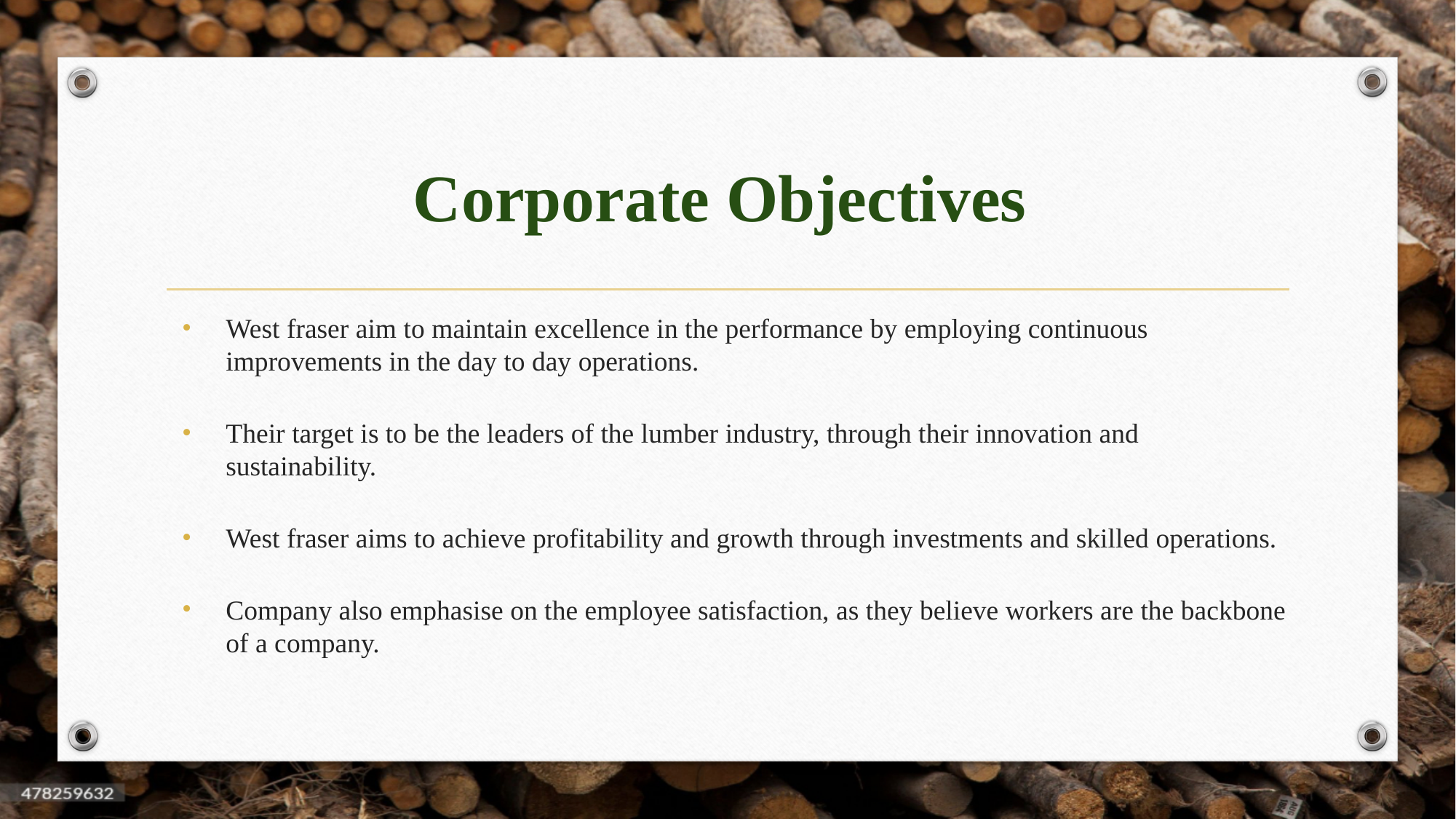

# Corporate Objectives
West fraser aim to maintain excellence in the performance by employing continuous improvements in the day to day operations.

Their target is to be the leaders of the lumber industry, through their innovation and sustainability.

West fraser aims to achieve profitability and growth through investments and skilled operations.

Company also emphasise on the employee satisfaction, as they believe workers are the backbone of a company.